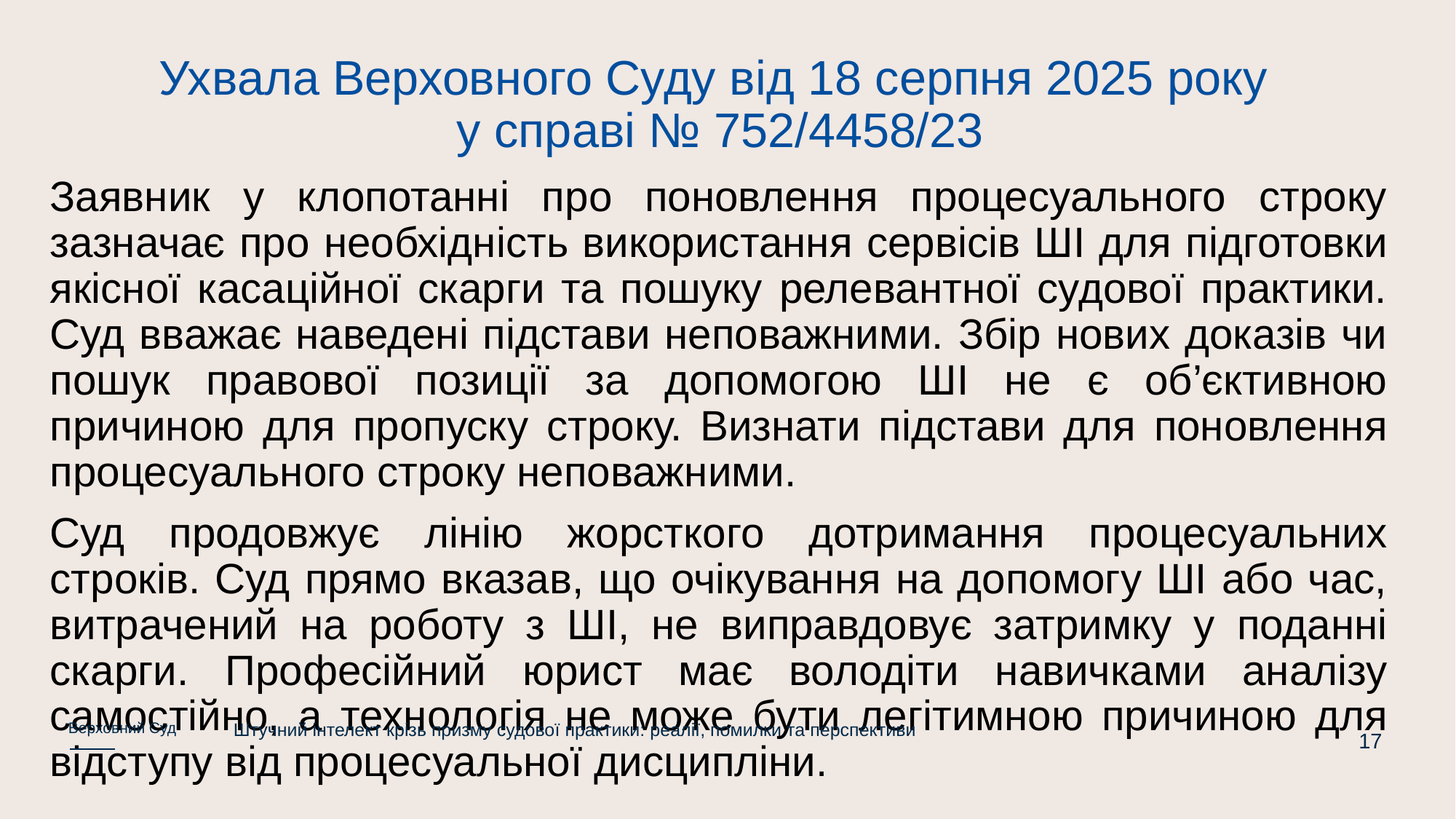

# Ухвала Верховного Суду від 18 серпня 2025 року у справі № 752/4458/23
Заявник у клопотанні про поновлення процесуального строку зазначає про необхідність використання сервісів ШІ для підготовки якісної касаційної скарги та пошуку релевантної судової практики. Суд вважає наведені підстави неповажними. Збір нових доказів чи пошук правової позиції за допомогою ШІ не є об’єктивною причиною для пропуску строку. Визнати підстави для поновлення процесуального строку неповажними.
Суд продовжує лінію жорсткого дотримання процесуальних строків. Суд прямо вказав, що очікування на допомогу ШІ або час, витрачений на роботу з ШІ, не виправдовує затримку у поданні скарги. Професійний юрист має володіти навичками аналізу самостійно, а технологія не може бути легітимною причиною для відступу від процесуальної дисципліни.
Штучний інтелект крізь призму судової практики: реалії, помилки та перспективи
Верховний Суд
17